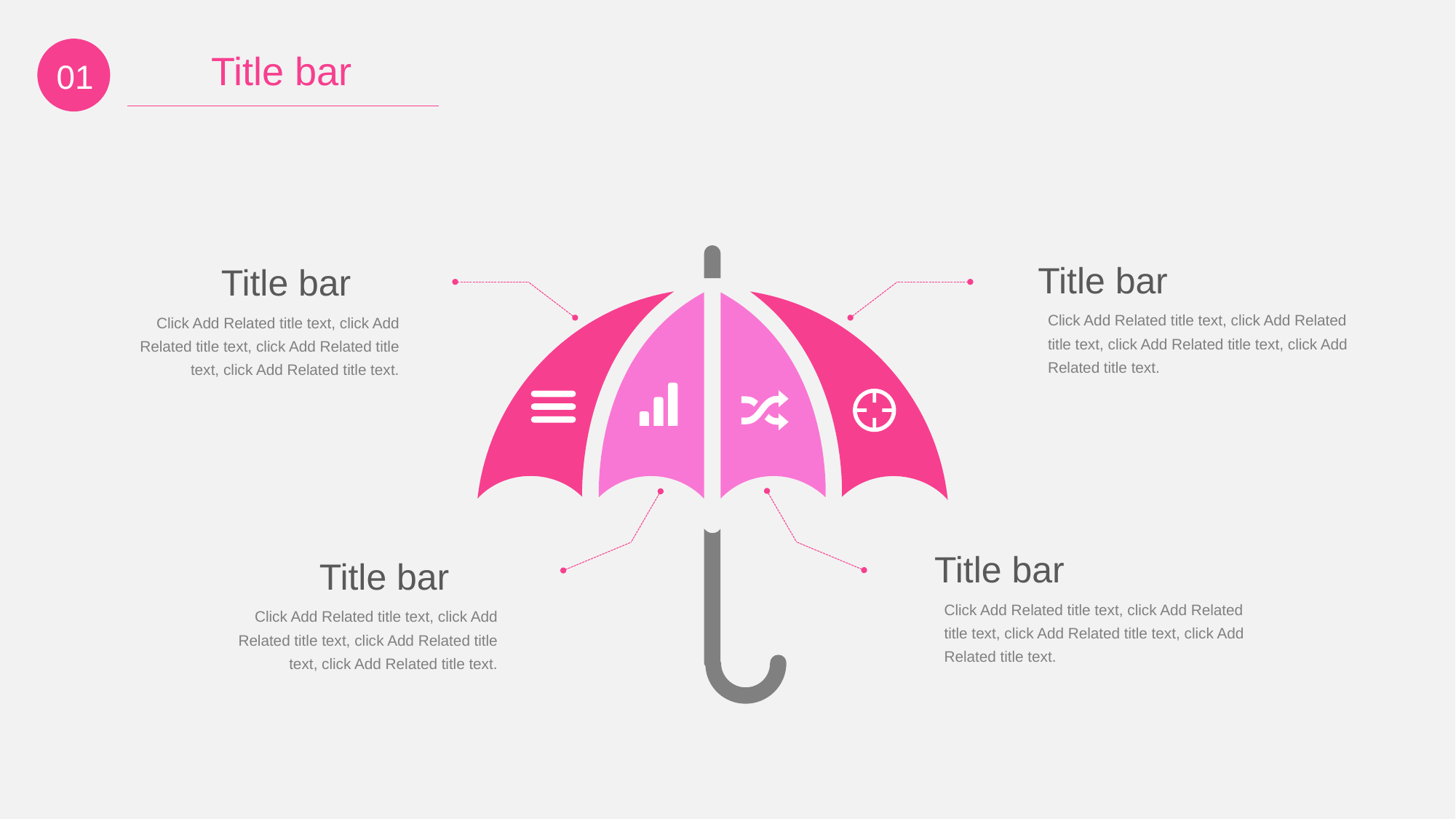

01
Title bar

Title bar
Title bar
Click Add Related title text, click Add Related title text, click Add Related title text, click Add Related title text.
Click Add Related title text, click Add Related title text, click Add Related title text, click Add Related title text.
Title bar
Title bar
Click Add Related title text, click Add Related title text, click Add Related title text, click Add Related title text.
Click Add Related title text, click Add Related title text, click Add Related title text, click Add Related title text.